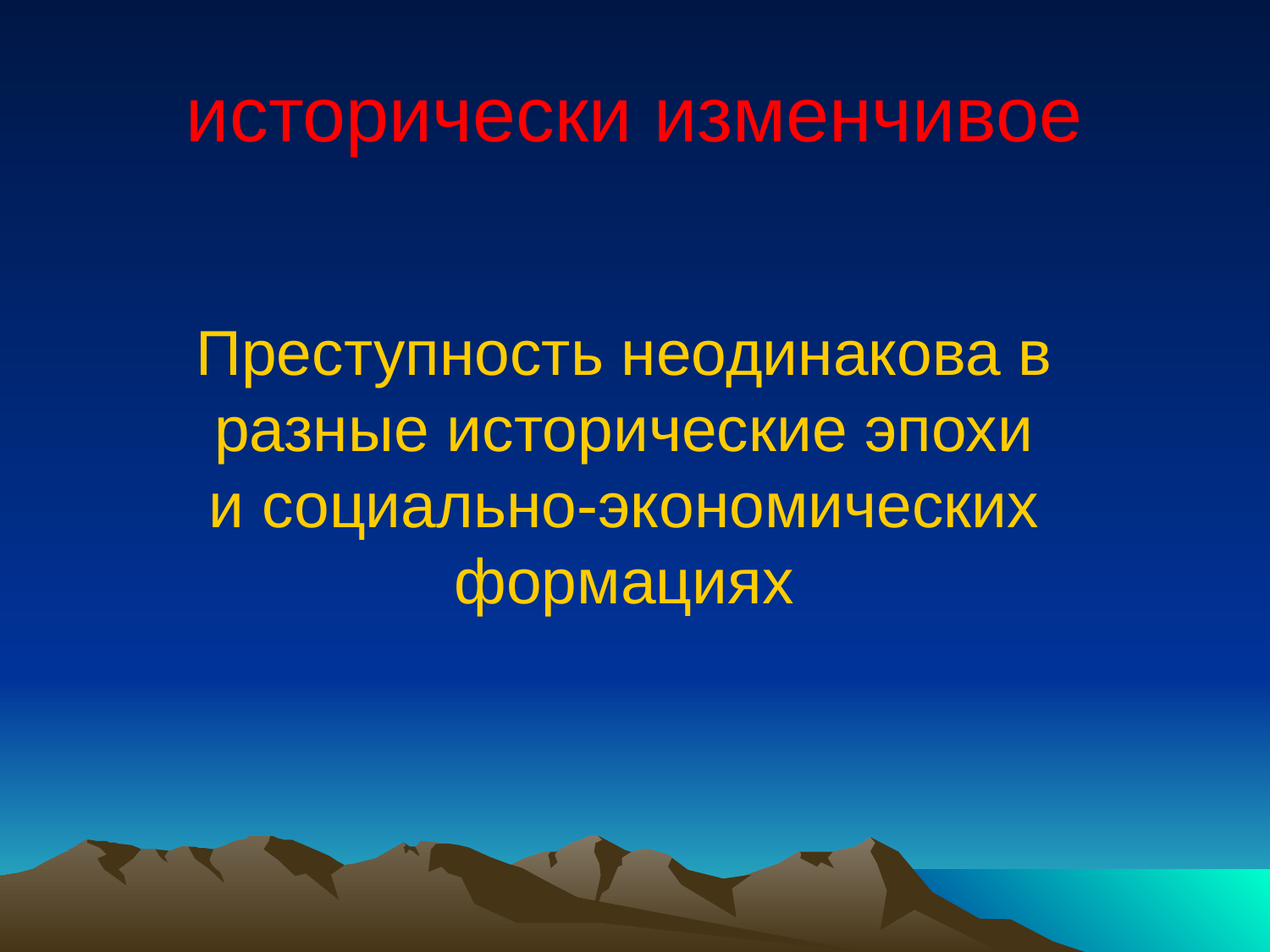

# исторически изменчивое
Преступность неодинакова в разные исторические эпохи
и социально-экономических формациях